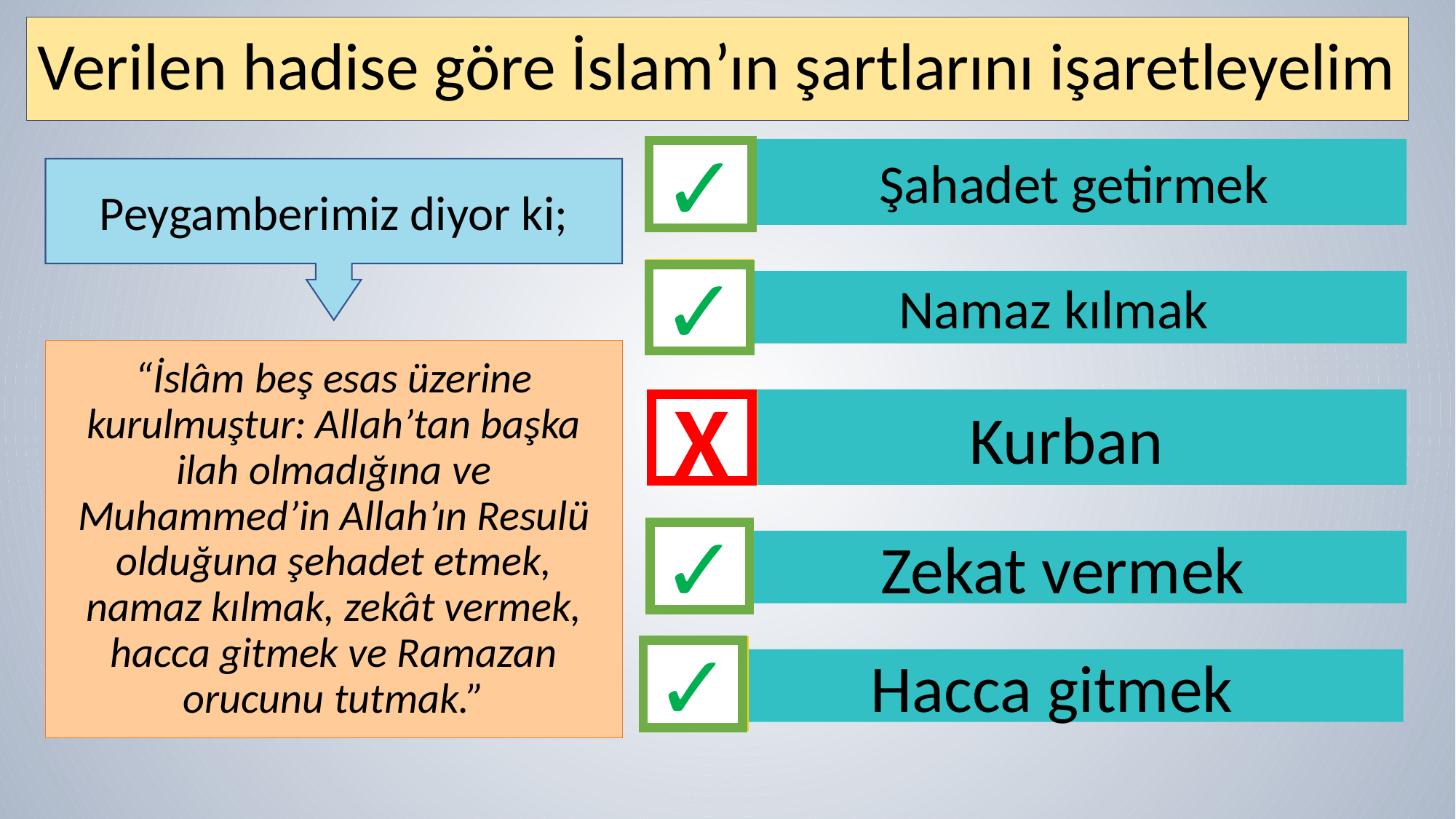

# Verilen hadise göre İslam’ın şartlarını işaretleyelim
Şahadet getirmek
✓

Peygamberimiz diyor ki;

✓
Namaz kılmak
“İslâm beş esas üzerine kurulmuştur: Allah’tan başka ilah olmadığına ve Muhammed’in Allah’ın Resulü olduğuna şehadet etmek, namaz kılmak, zekât vermek, hacca gitmek ve Ramazan orucunu tutmak.”
Kurban
X

✓

 Zekat vermek
✓

Hacca gitmek